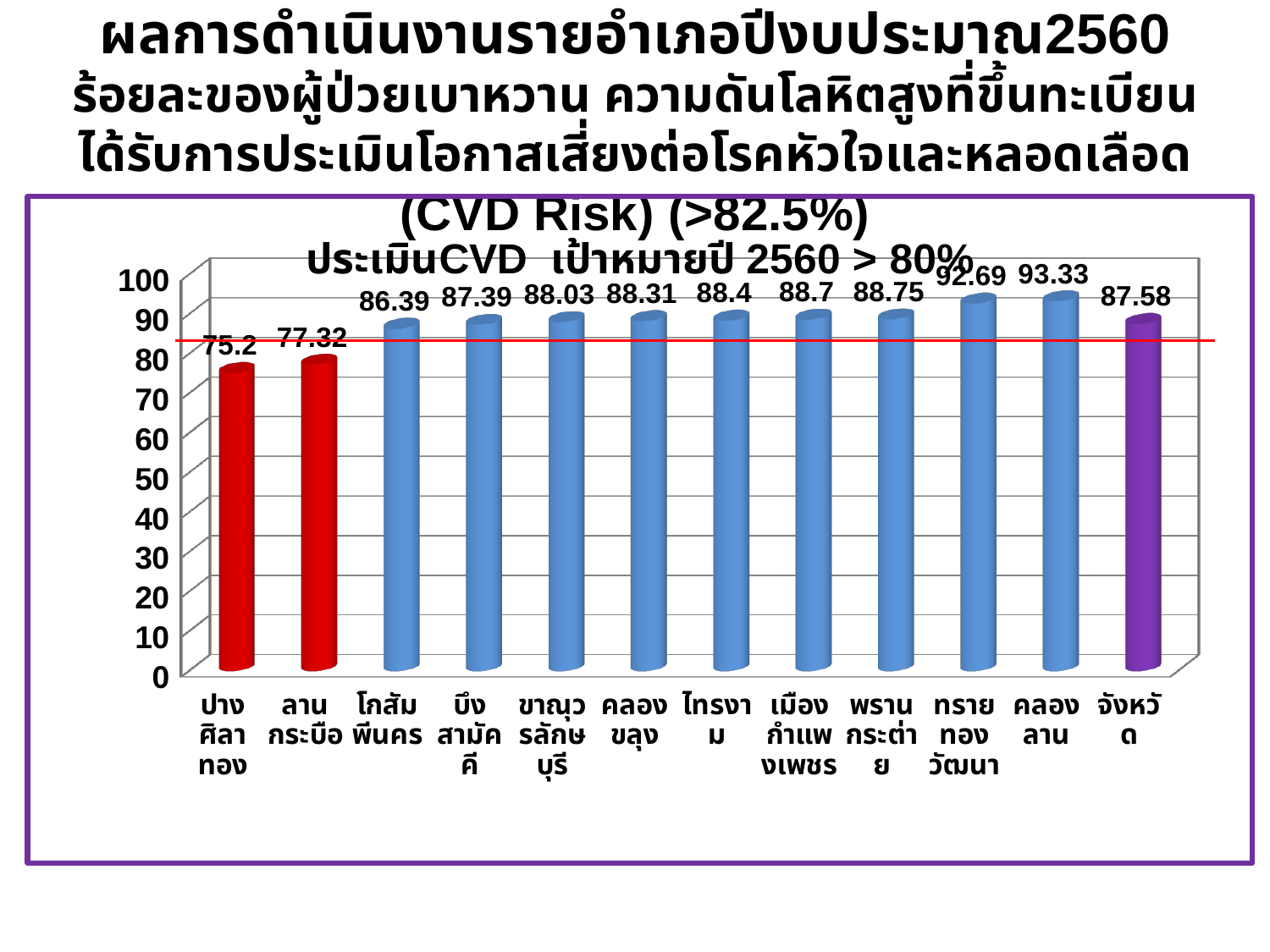

# ผลการดำเนินงานรายอำเภอปีงบประมาณ2560
ร้อยละของผู้ป่วยเบาหวาน ความดันโลหิตสูงที่ขึ้นทะเบียนได้รับการประเมินโอกาสเสี่ยงต่อโรคหัวใจและหลอดเลือด (CVD Risk) (>82.5%)

[unsupported chart]